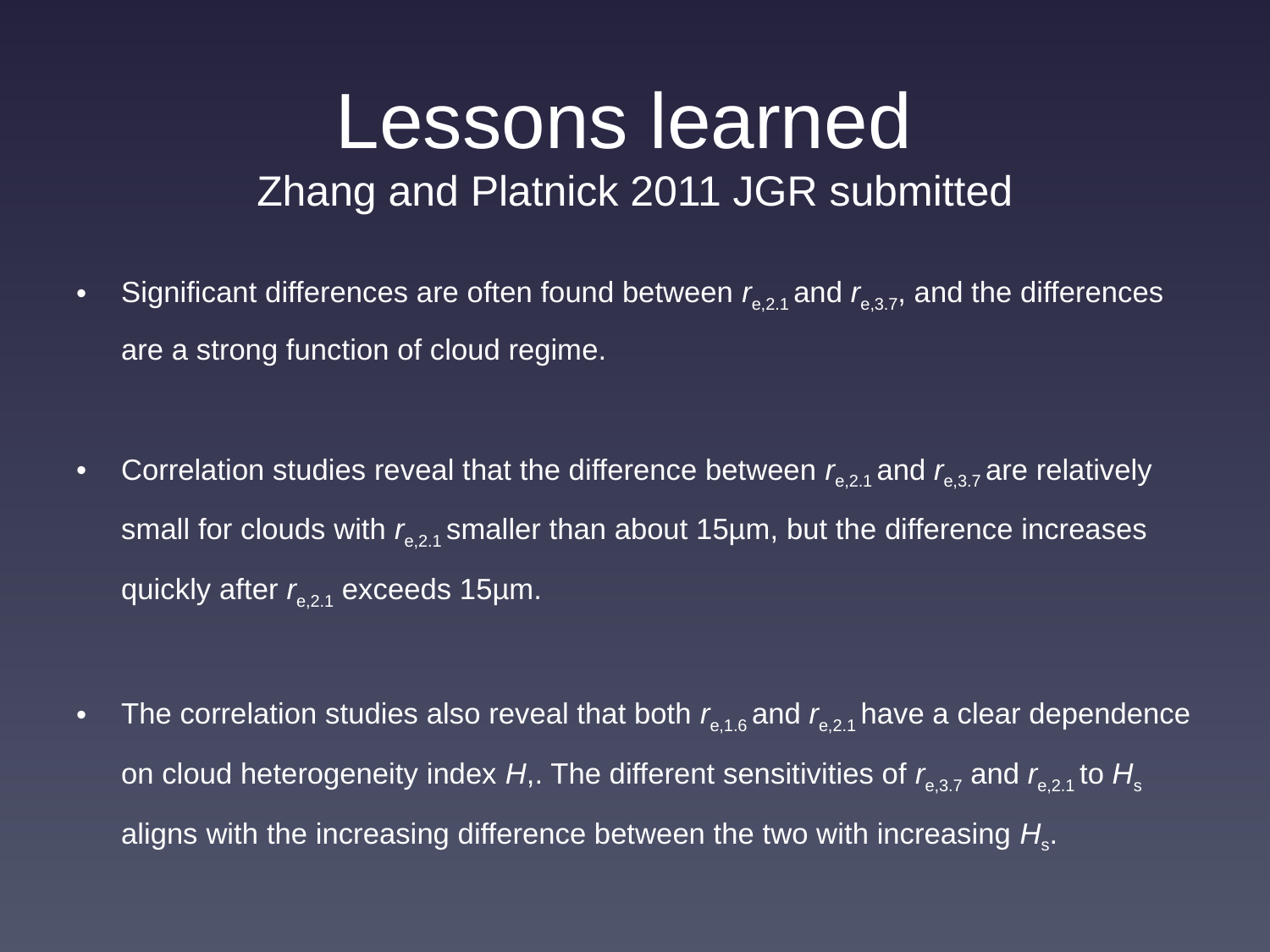

# Lessons learned Zhang and Platnick 2011 JGR submitted
Significant differences are often found between re,2.1 and re,3.7, and the differences are a strong function of cloud regime.

Correlation studies reveal that the difference between re,2.1 and re,3.7 are relatively small for clouds with re,2.1 smaller than about 15µm, but the difference increases quickly after re,2.1 exceeds 15µm.

The correlation studies also reveal that both re,1.6 and re,2.1 have a clear dependence on cloud heterogeneity index H,. The different sensitivities of re,3.7 and re,2.1 to Hs aligns with the increasing difference between the two with increasing Hs.